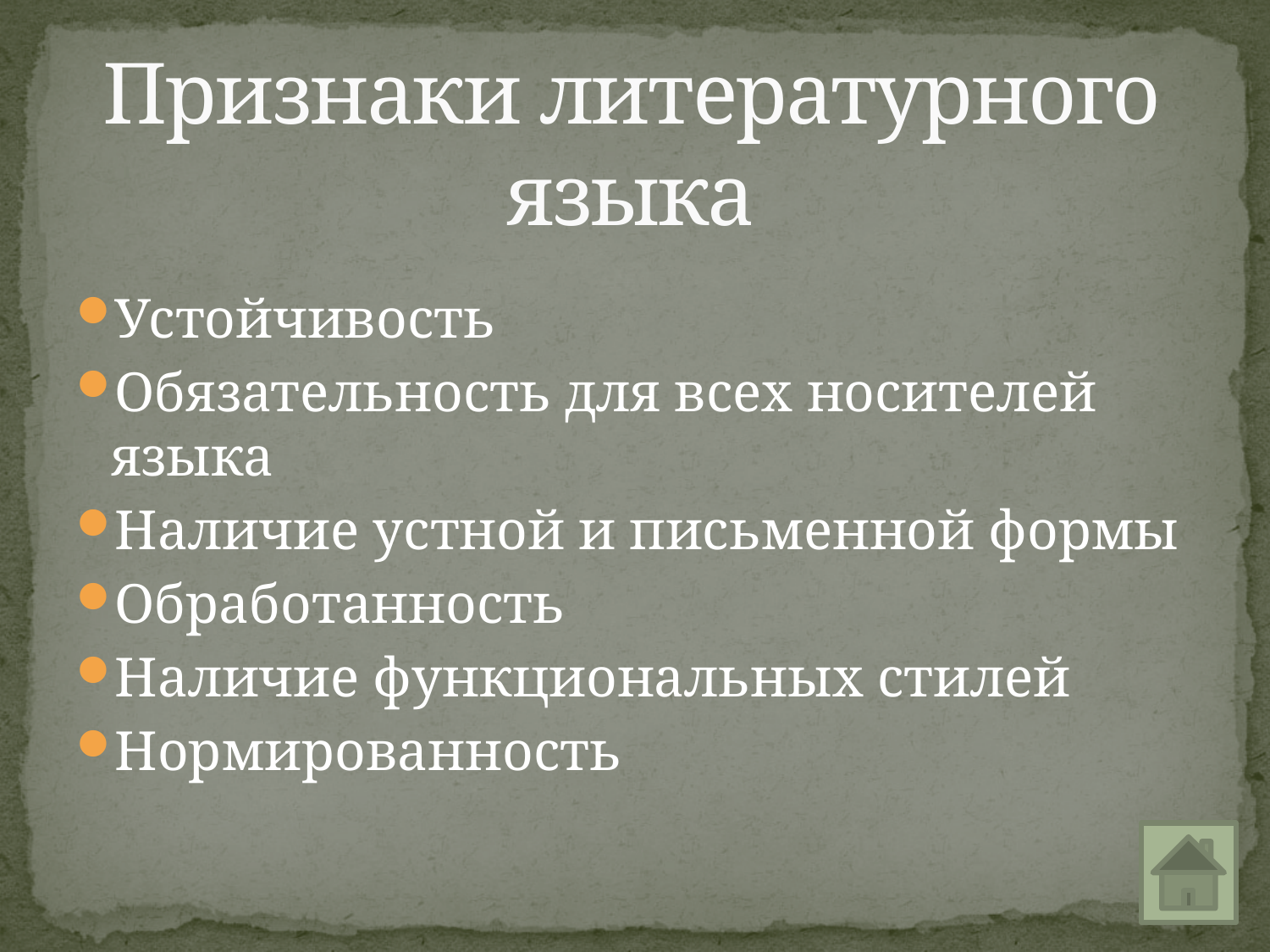

# Признаки литературного языка
Устойчивость
Обязательность для всех носителей языка
Наличие устной и письменной формы
Обработанность
Наличие функциональных стилей
Нормированность